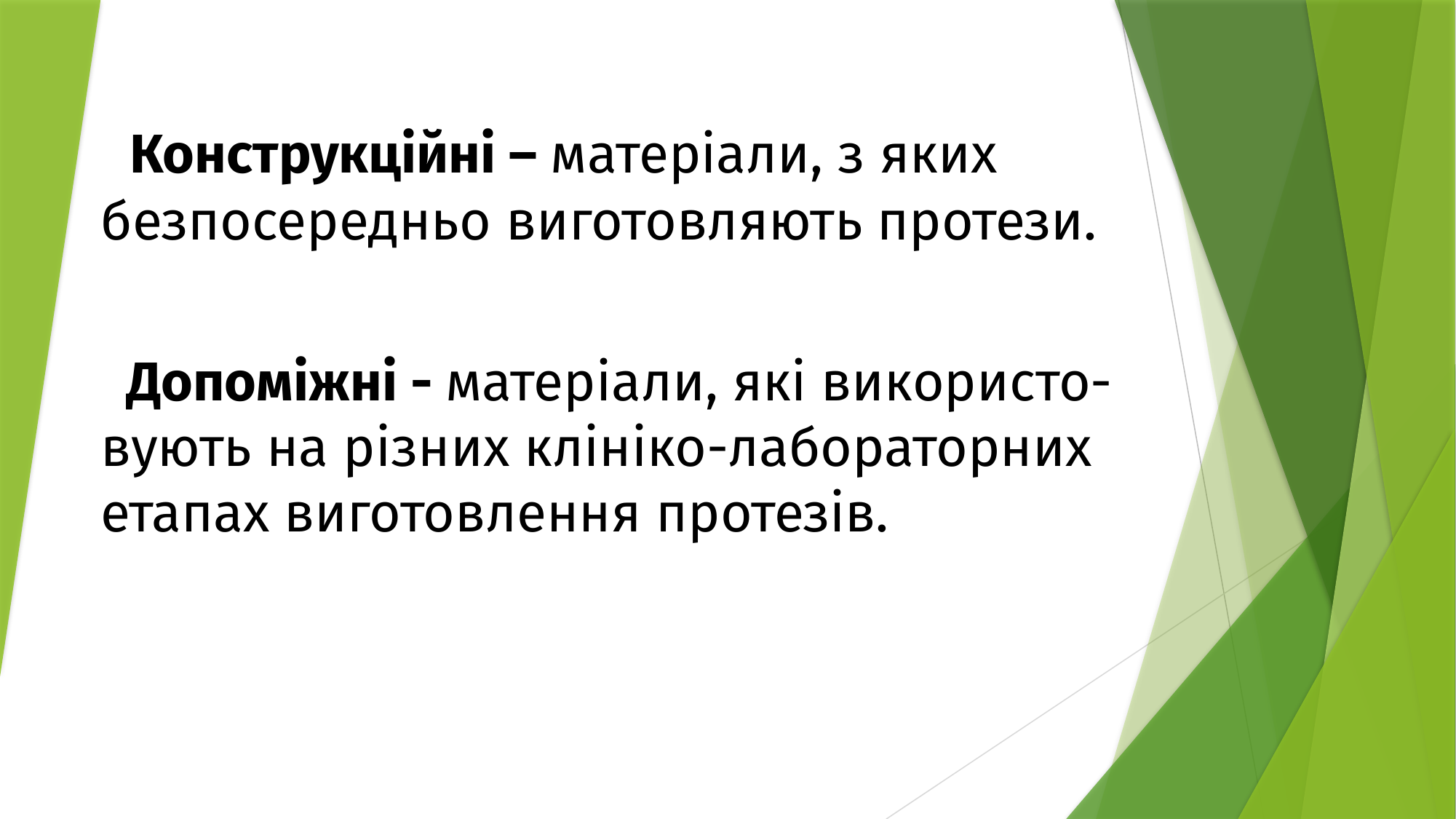

Конструкційні – матеріали, з яких безпосередньо виготовляють протези.

  Допоміжні - матеріали, які використо-вують на різних клініко-лабораторних етапах виготовлення протезів.